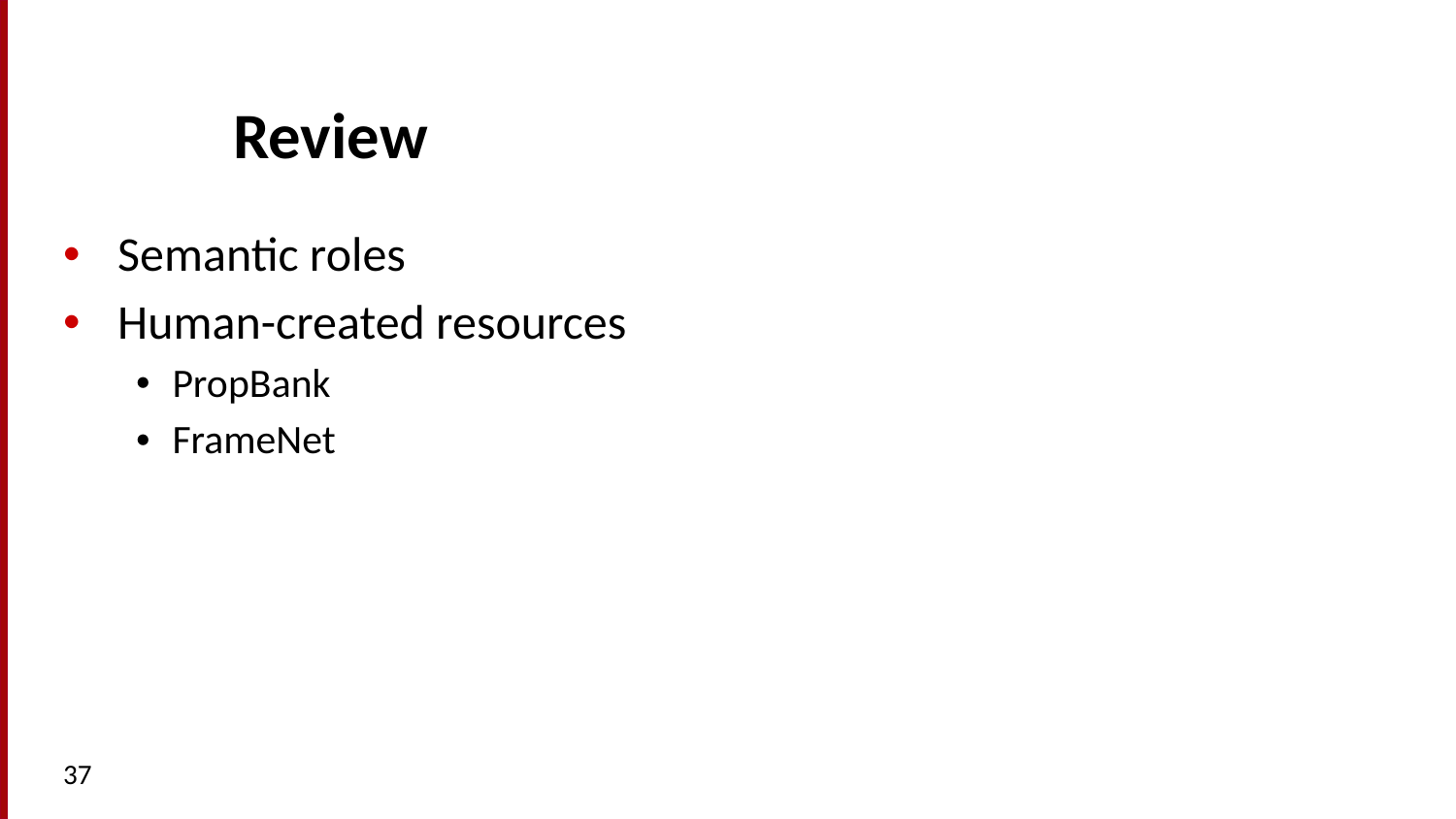

# Review
Semantic roles
Human-created resources
PropBank
FrameNet

37